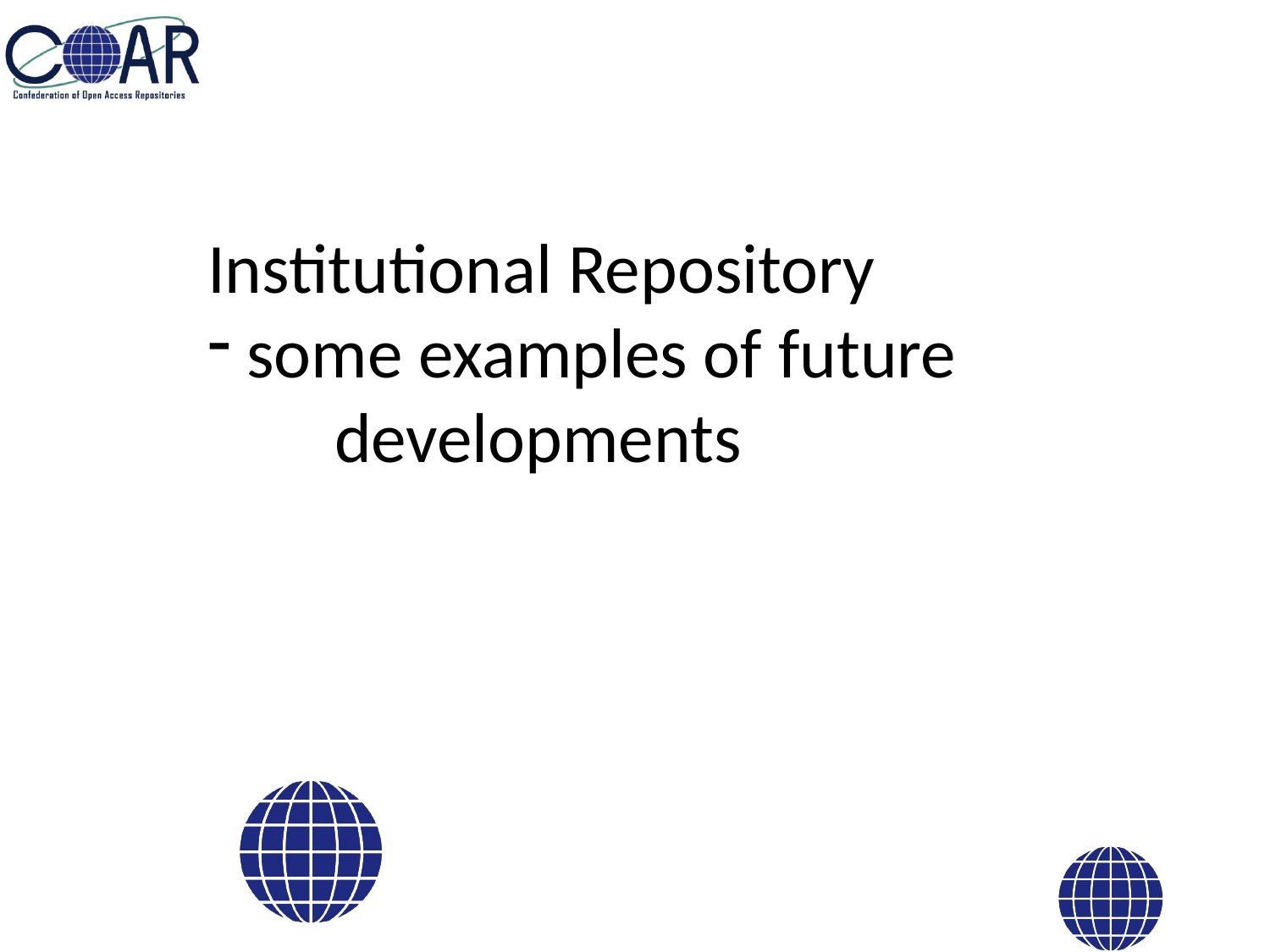

Institutional Repository
 some examples of future
        developments